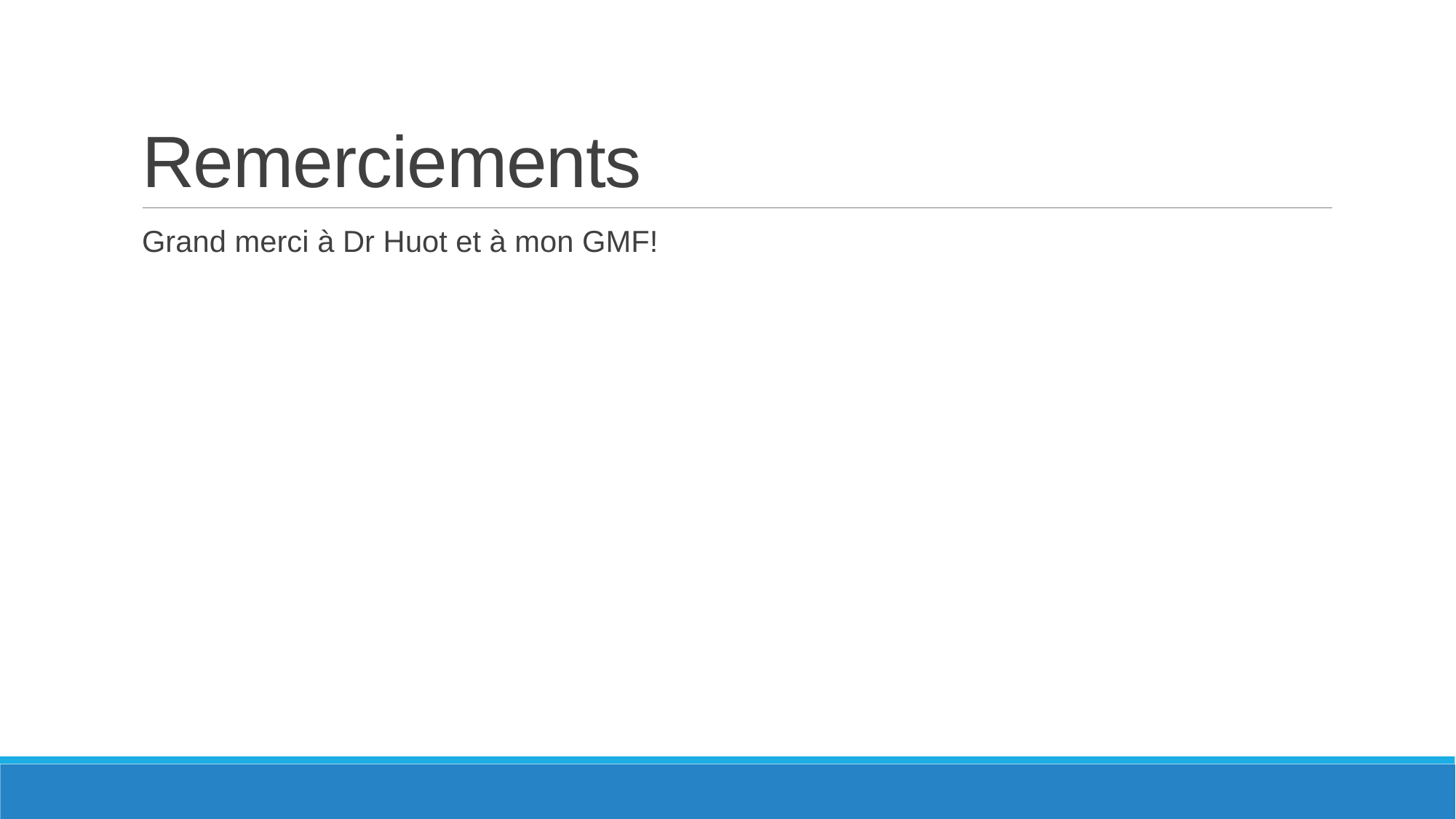

# Remerciements
Grand merci à Dr Huot et à mon GMF!